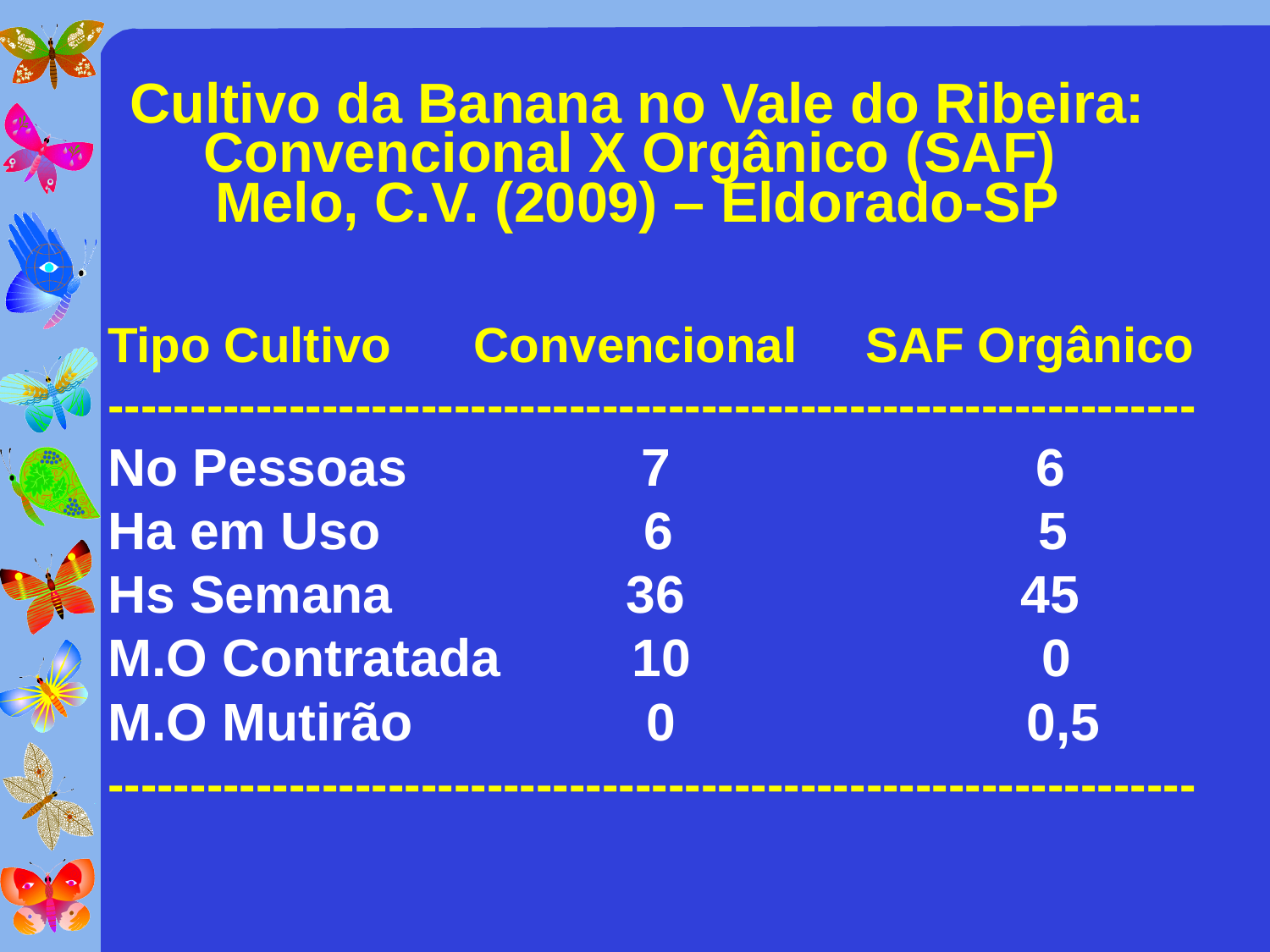

# Cultivo da Banana no Vale do Ribeira: Convencional X Orgânico (SAF) Melo, C.V. (2009) – Eldorado-SP
Tipo Cultivo      Convencional     SAF Orgânico
------------------------------------------------------------------
No Pessoas                7                         6
Ha em Uso                  6                         5
Hs Semana                36                       45
M.O Contratada         10                        0
M.O Mutirão                0                        0,5
------------------------------------------------------------------